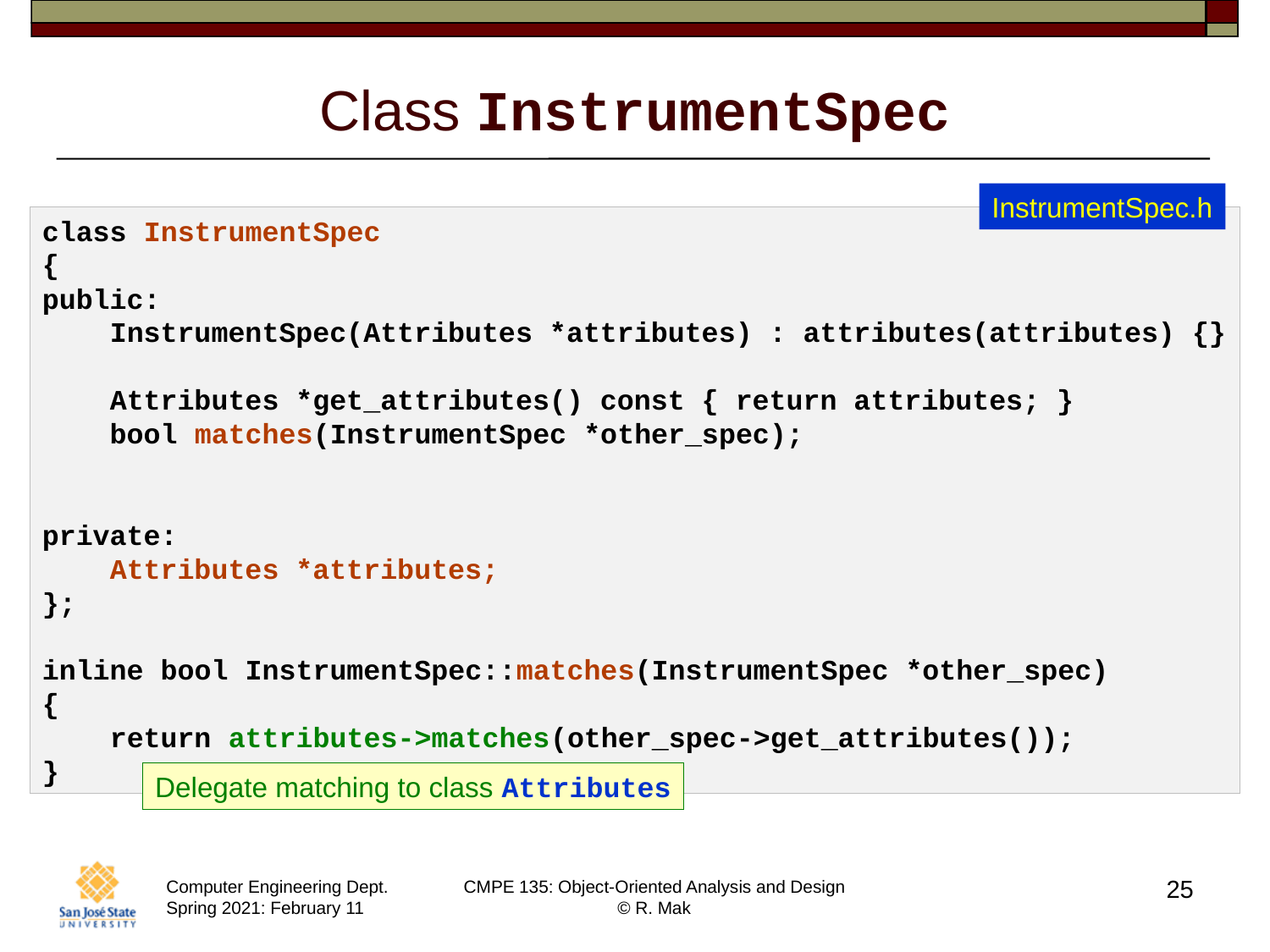

# Class InstrumentSpec
InstrumentSpec.h
class InstrumentSpec
{
public:
    InstrumentSpec(Attributes *attributes) : attributes(attributes) {}
    Attributes *get_attributes() const { return attributes; }
    bool matches(InstrumentSpec *other_spec);

private:
    Attributes *attributes;
};
inline bool InstrumentSpec::matches(InstrumentSpec *other_spec)
{
    return attributes->matches(other_spec->get_attributes());
}
Delegate matching to class Attributes
25